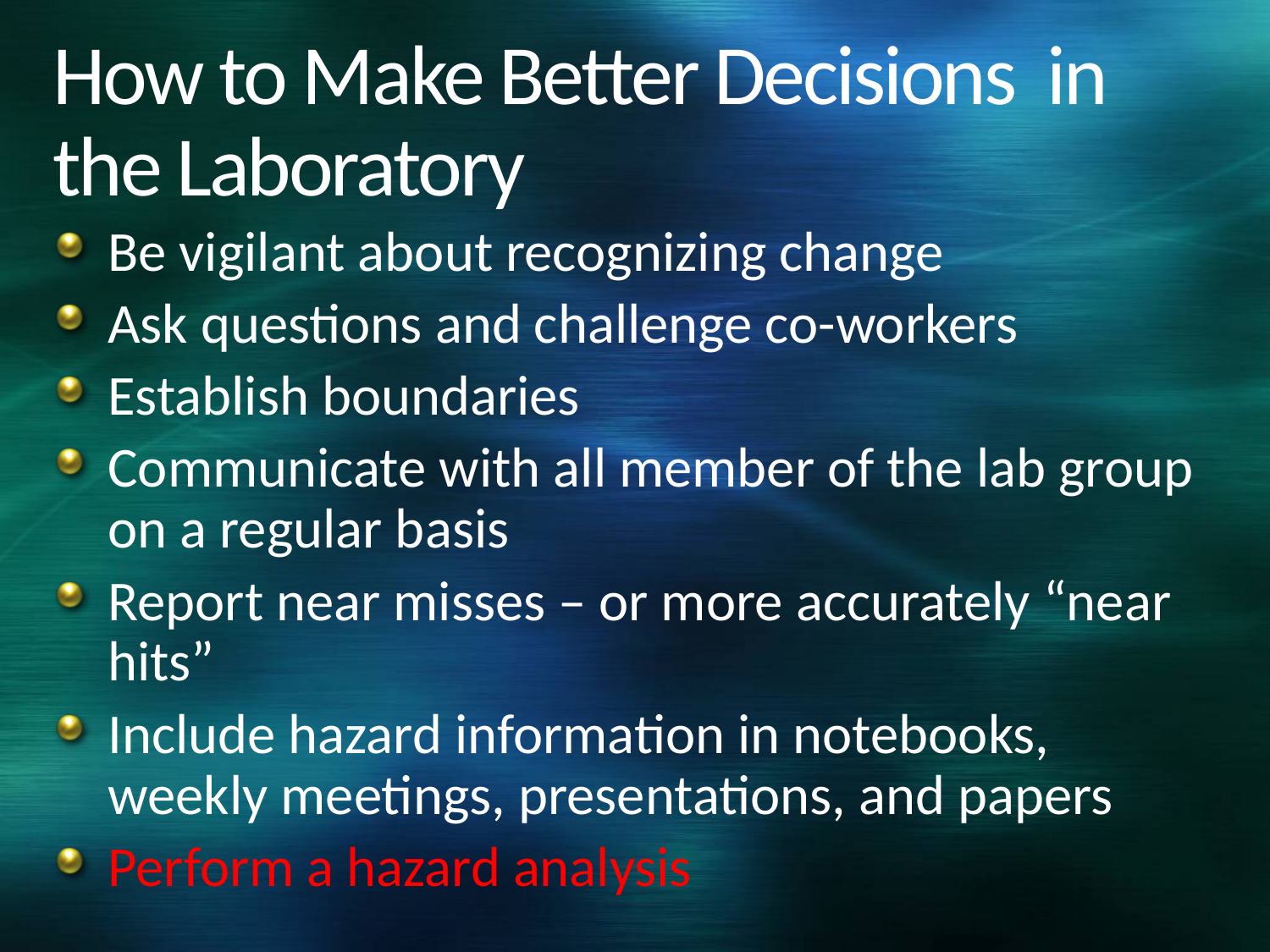

# How to Make Better Decisions  in the Laboratory
Be vigilant about recognizing change
Ask questions and challenge co-workers
Establish boundaries
Communicate with all member of the lab group on a regular basis
Report near misses – or more accurately “near hits”
Include hazard information in notebooks, weekly meetings, presentations, and papers
Perform a hazard analysis